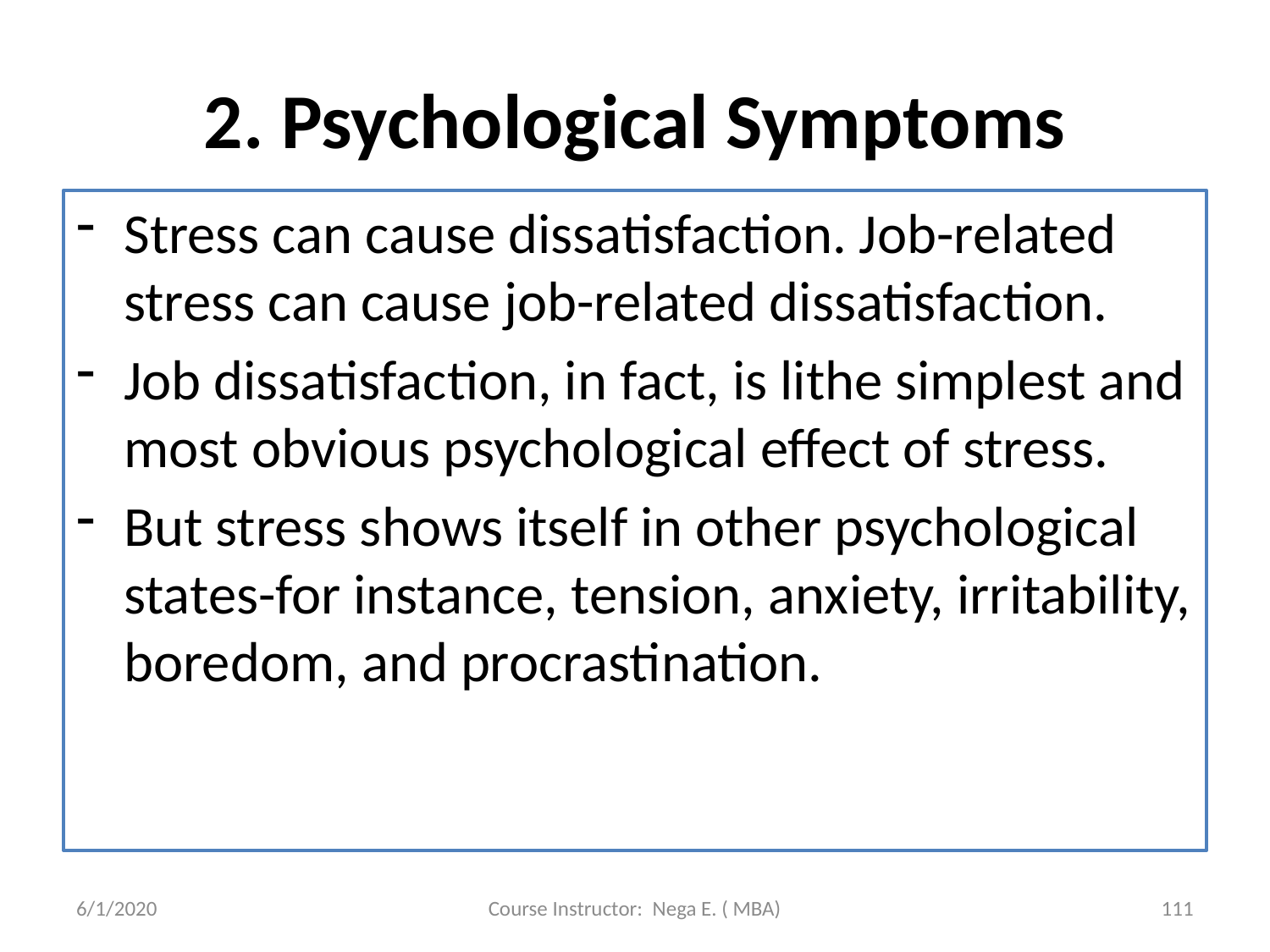

# 2. Psychological Symptoms
Stress can cause dissatisfaction. Job-related stress can cause job-related dissatisfaction.
Job dissatisfaction, in fact, is lithe simplest and most obvious psychological effect of stress.
But stress shows itself in other psychological states-for instance, tension, anxiety, irritability, boredom, and procrastination.
6/1/2020
Course Instructor:  Nega E. ( MBA)
111